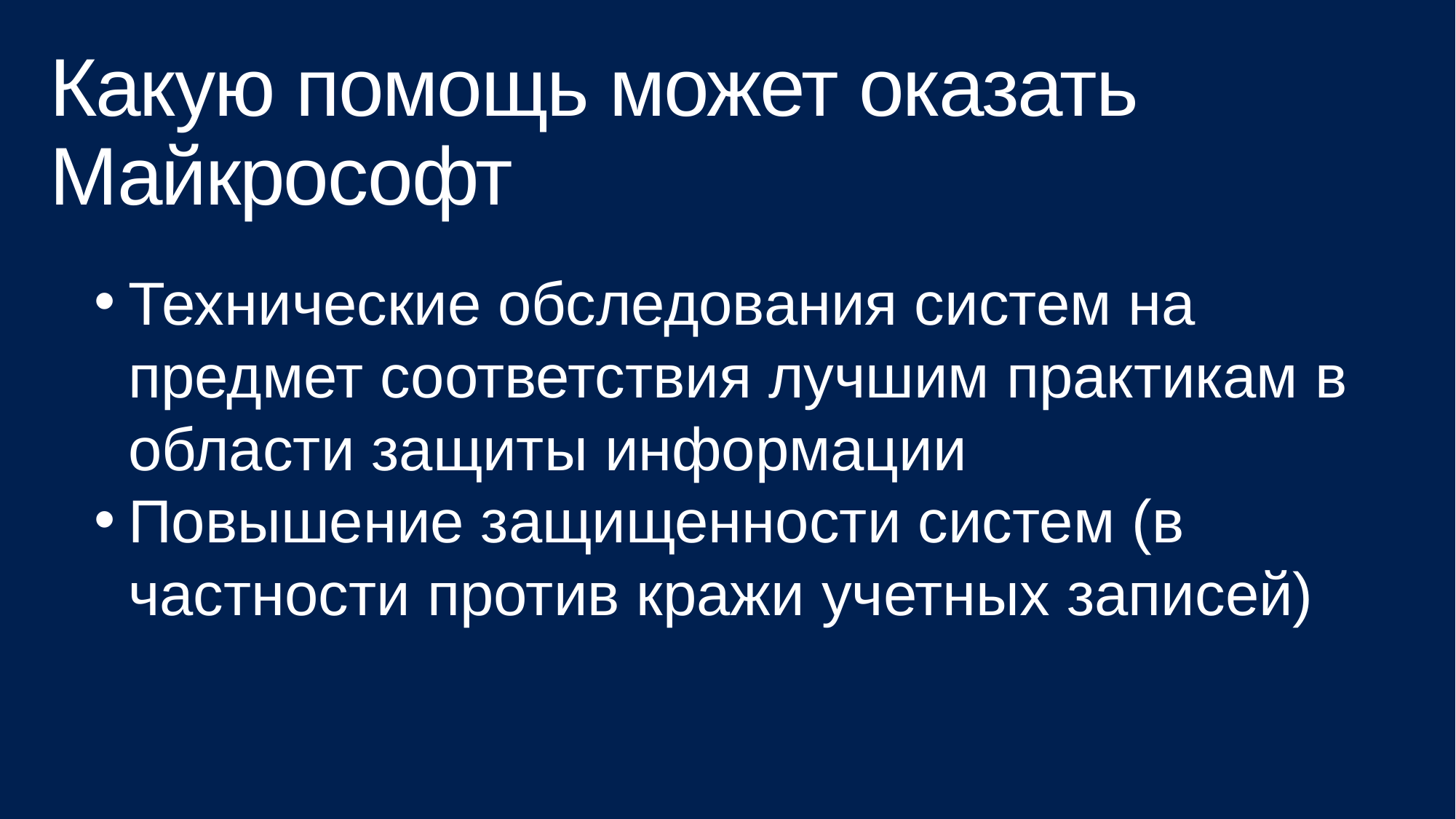

# Какую помощь может оказать Майкрософт
Технические обследования систем на предмет соответствия лучшим практикам в области защиты информации
Повышение защищенности систем (в частности против кражи учетных записей)